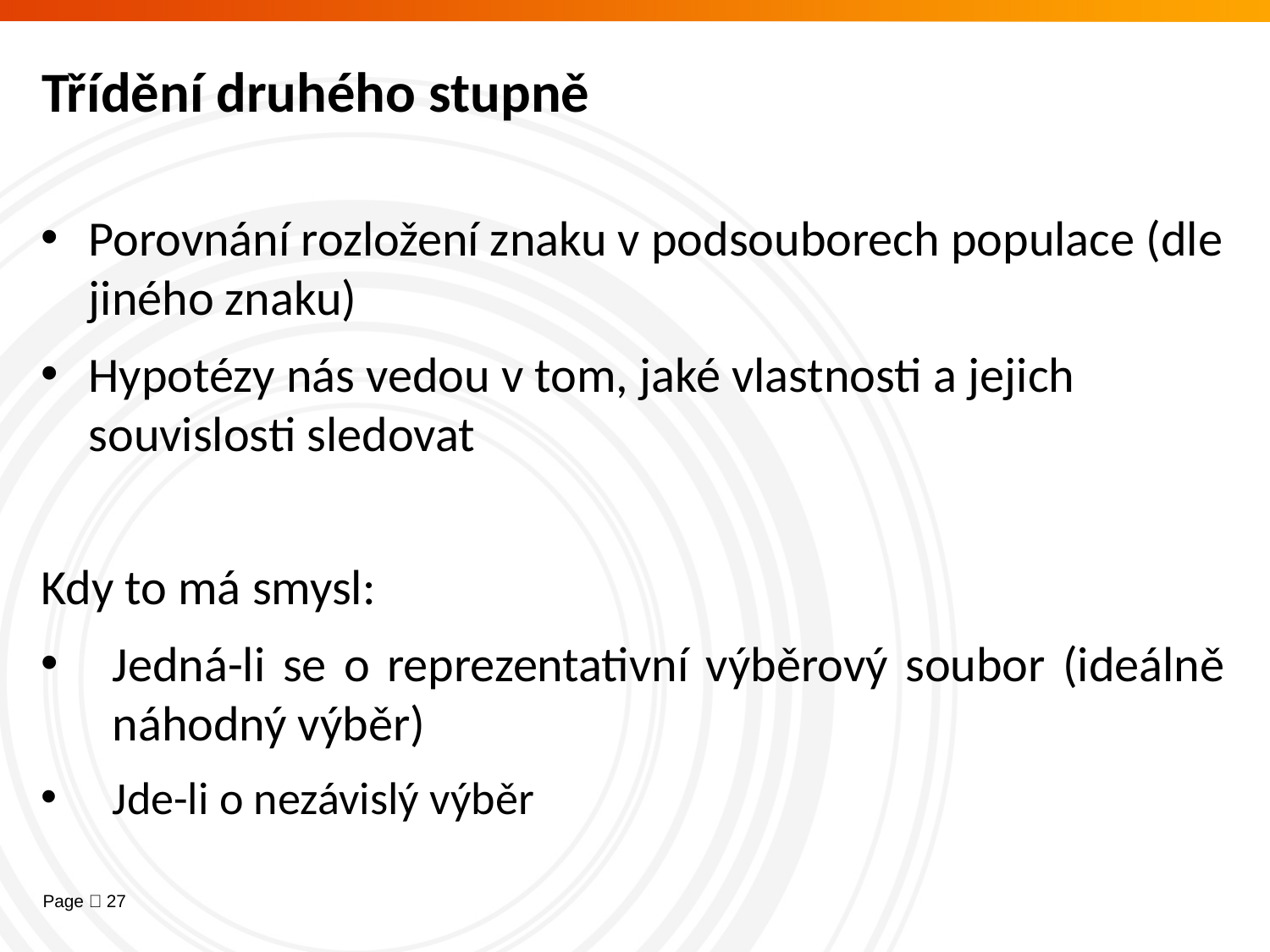

Třídění druhého stupně
Porovnání rozložení znaku v podsouborech populace (dle jiného znaku)
Hypotézy nás vedou v tom, jaké vlastnosti a jejich souvislosti sledovat

Kdy to má smysl:
Jedná-li se o reprezentativní výběrový soubor (ideálně náhodný výběr)
Jde-li o nezávislý výběr